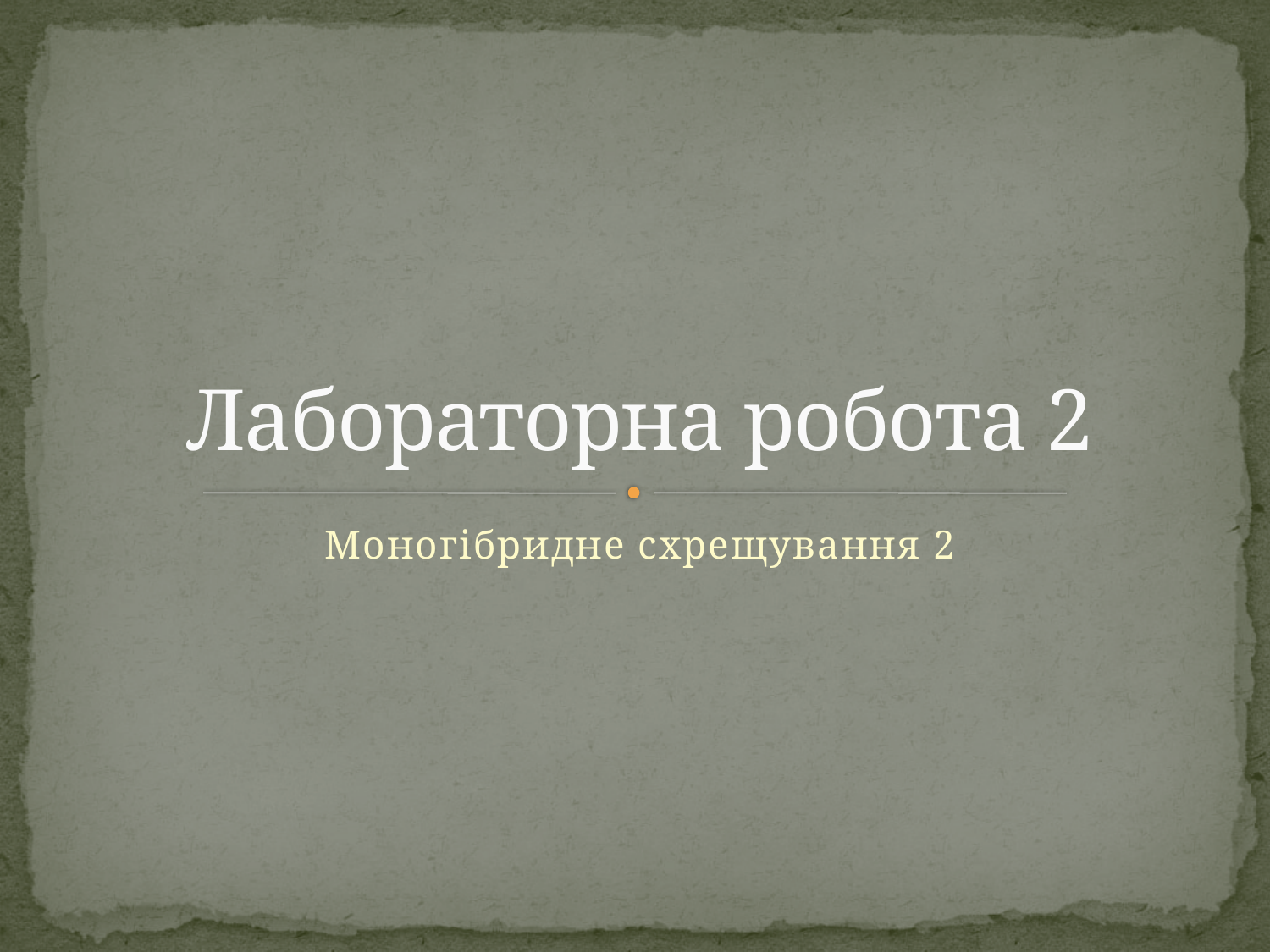

# Лабораторна робота 2
Моногібридне схрещування 2